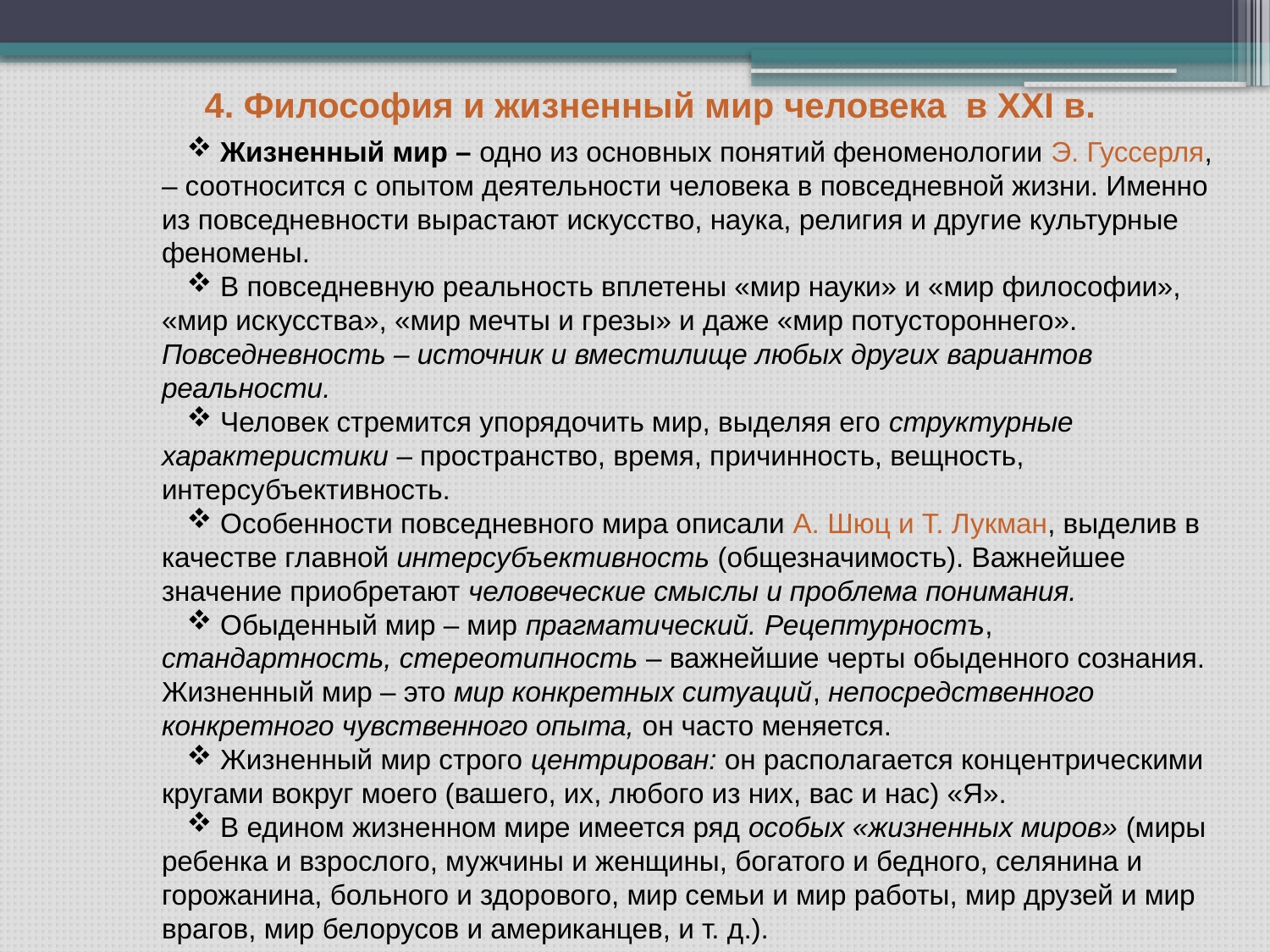

4. Философия и жизненный мир человека  в XXI в.
 Жизненный мир – одно из основных понятий феноменологии Э. Гуссерля, – соотносится с опытом деятельности человека в повседневной жизни. Именно из повседневности вырастают искусство, наука, религия и другие культурные феномены.
 В повседневную реальность вплетены «мир науки» и «мир философии», «мир искусства», «мир мечты и грезы» и даже «мир потустороннего». Повседневность – источник и вместилище любых других вариантов реальности.
 Человек стремится упорядочить мир, выделяя его структурные характеристики – пространство, время, причинность, вещность, интерсубъективность.
 Особенности повседневного мира описали А. Шюц и Т. Лукман, выделив в качестве главной интерсубъективность (общезначимость). Важнейшее значение приобретают человеческие смыслы и проблема понимания.
 Обыденный мир – мир прагматический. Рецептурностъ, стандартность, стереотипность – важнейшие черты обыденного сознания. Жизненный мир – это мир конкретных ситуаций, непосредственного конкретного чувственного опыта, он часто меняется.
 Жизненный мир строго центрирован: он располагается концентрическими кругами вокруг моего (вашего, их, любого из них, вас и нас) «Я».
 В едином жизненном мире имеется ряд особых «жизненных миров» (миры ребенка и взрослого, мужчины и женщины, богатого и бедного, селянина и горожанина, больного и здорового, мир семьи и мир работы, мир друзей и мир врагов, мир белорусов и американцев, и т. д.).